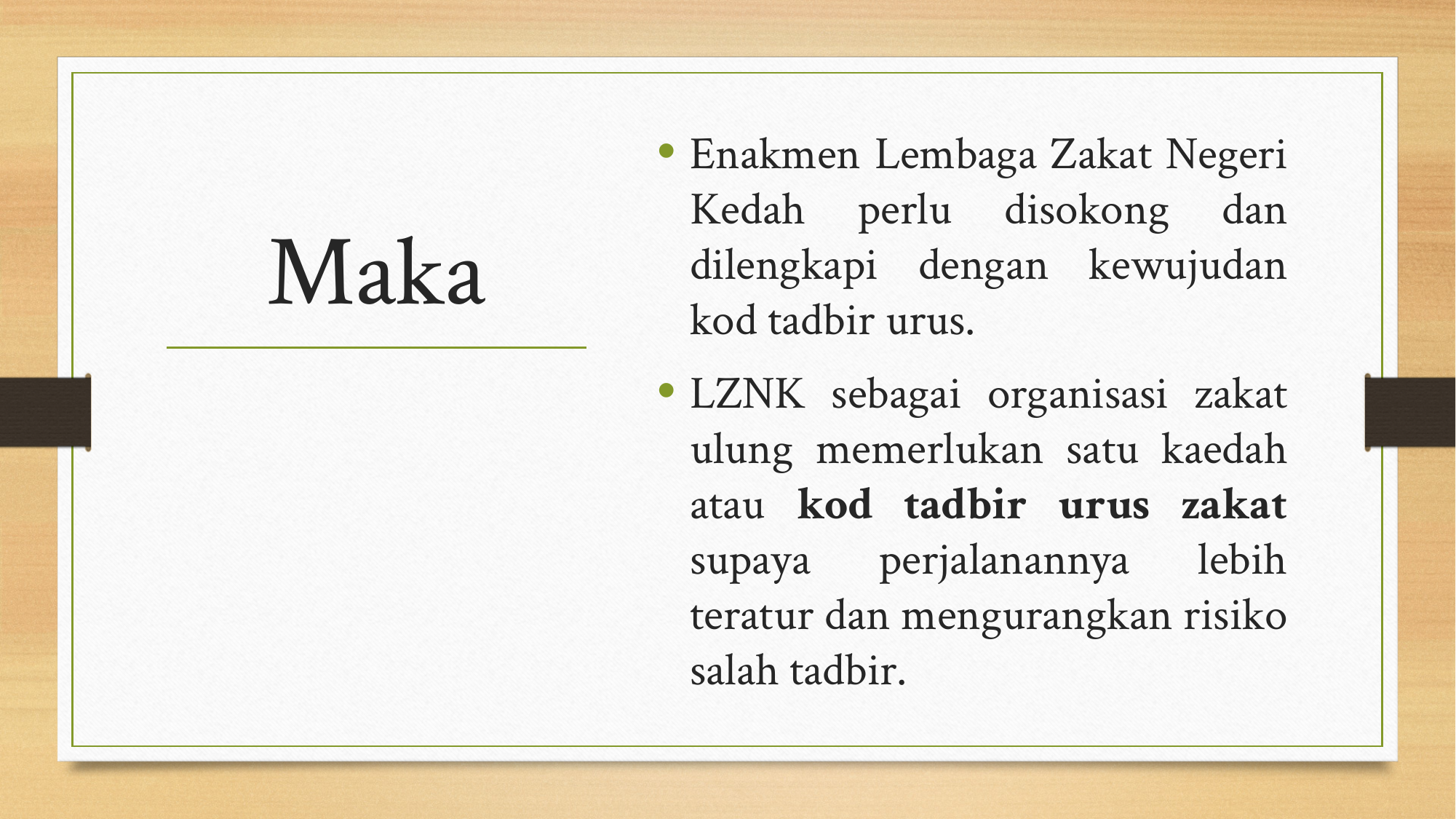

Enakmen Lembaga Zakat Negeri Kedah perlu disokong dan dilengkapi dengan kewujudan kod tadbir urus.
LZNK sebagai organisasi zakat ulung memerlukan satu kaedah atau kod tadbir urus zakat supaya perjalanannya lebih teratur dan mengurangkan risiko salah tadbir.

# Maka